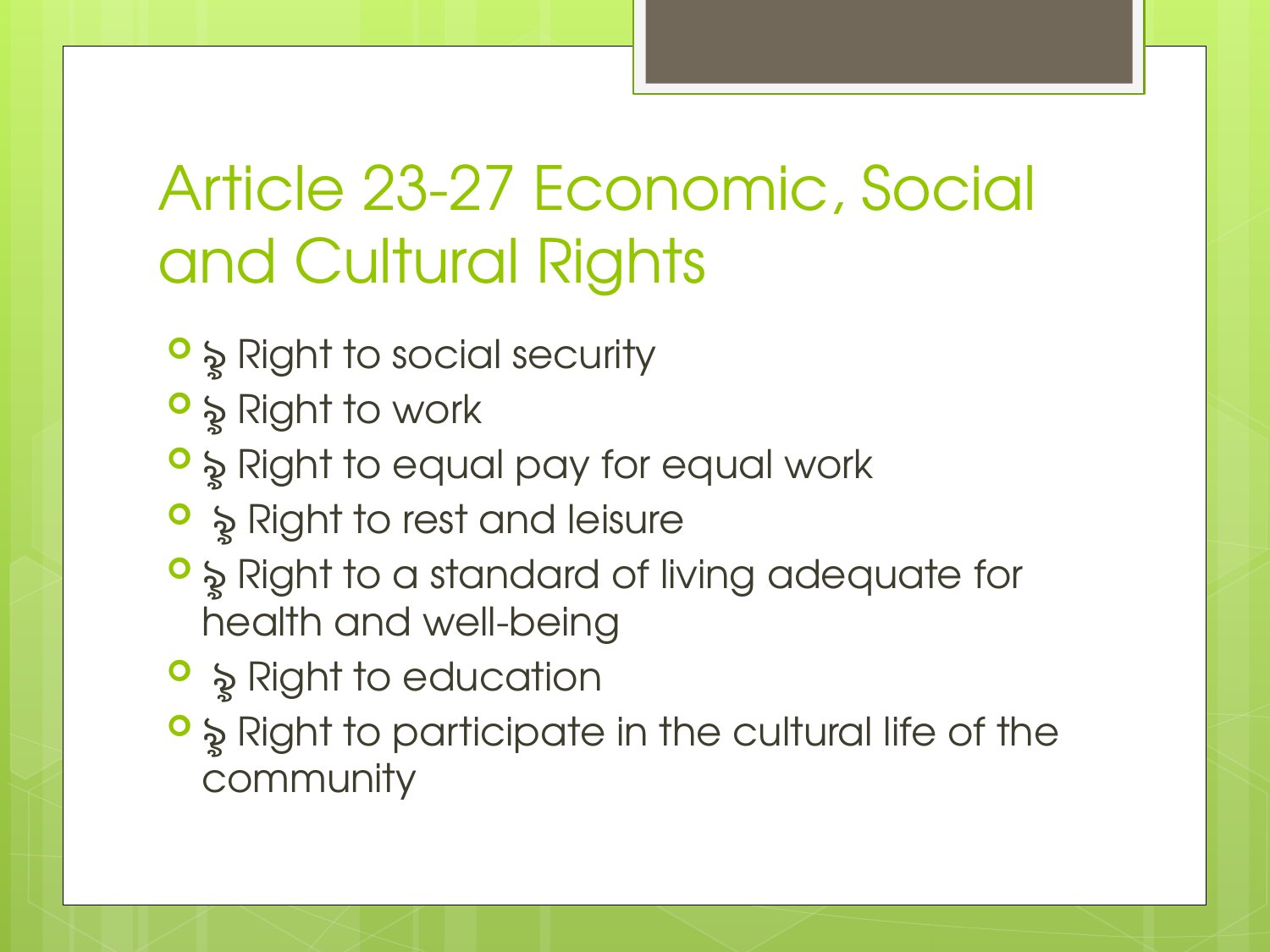

# Article 23-27 Economic, Social and Cultural Rights
ৡ Right to social security
ৡ Right to work
ৡ Right to equal pay for equal work
 ৡ Right to rest and leisure
ৡ Right to a standard of living adequate for health and well-being
 ৡ Right to education
ৡ Right to participate in the cultural life of the community